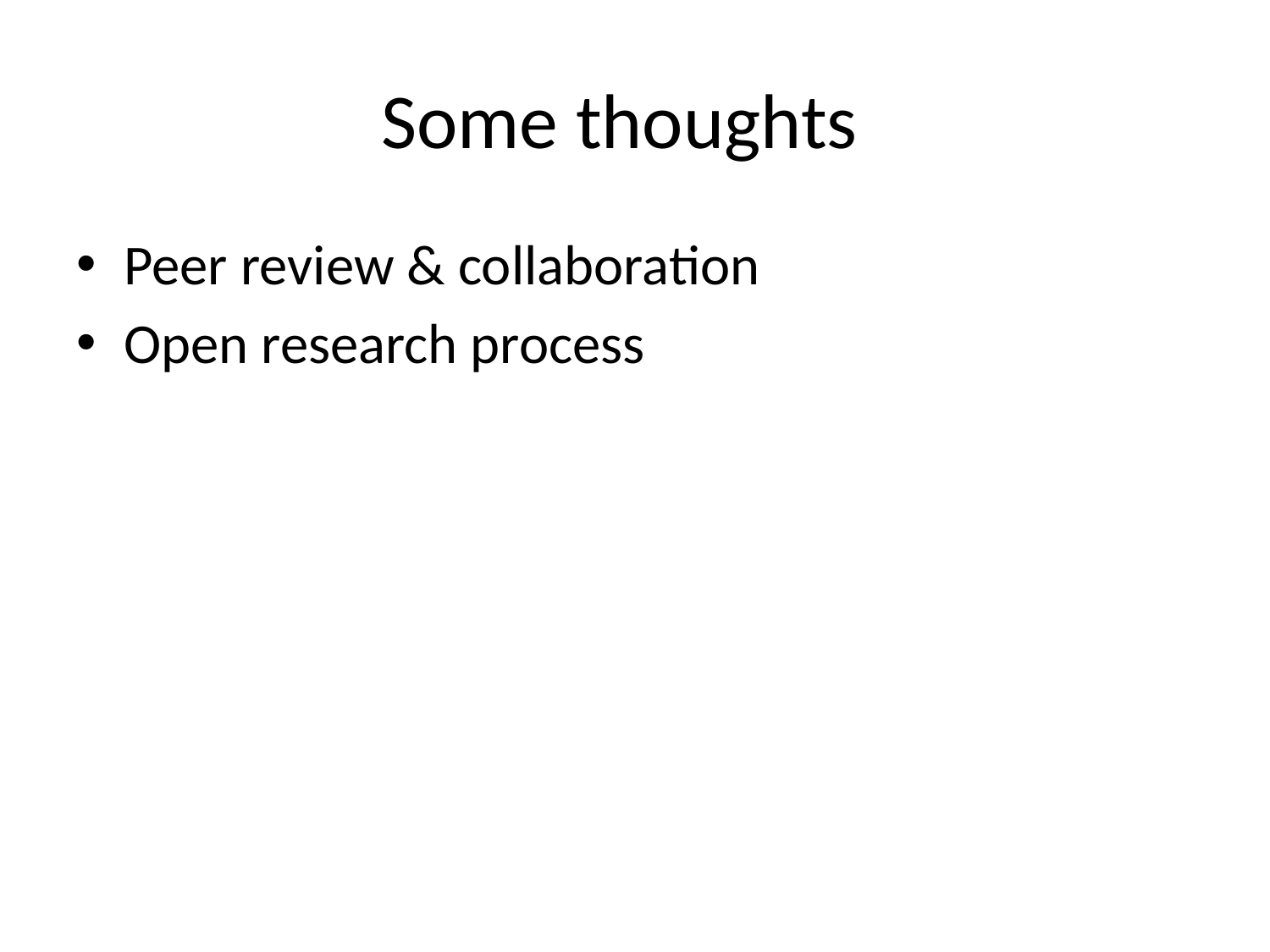

# Some thoughts
Peer review & collaboration
Open research process